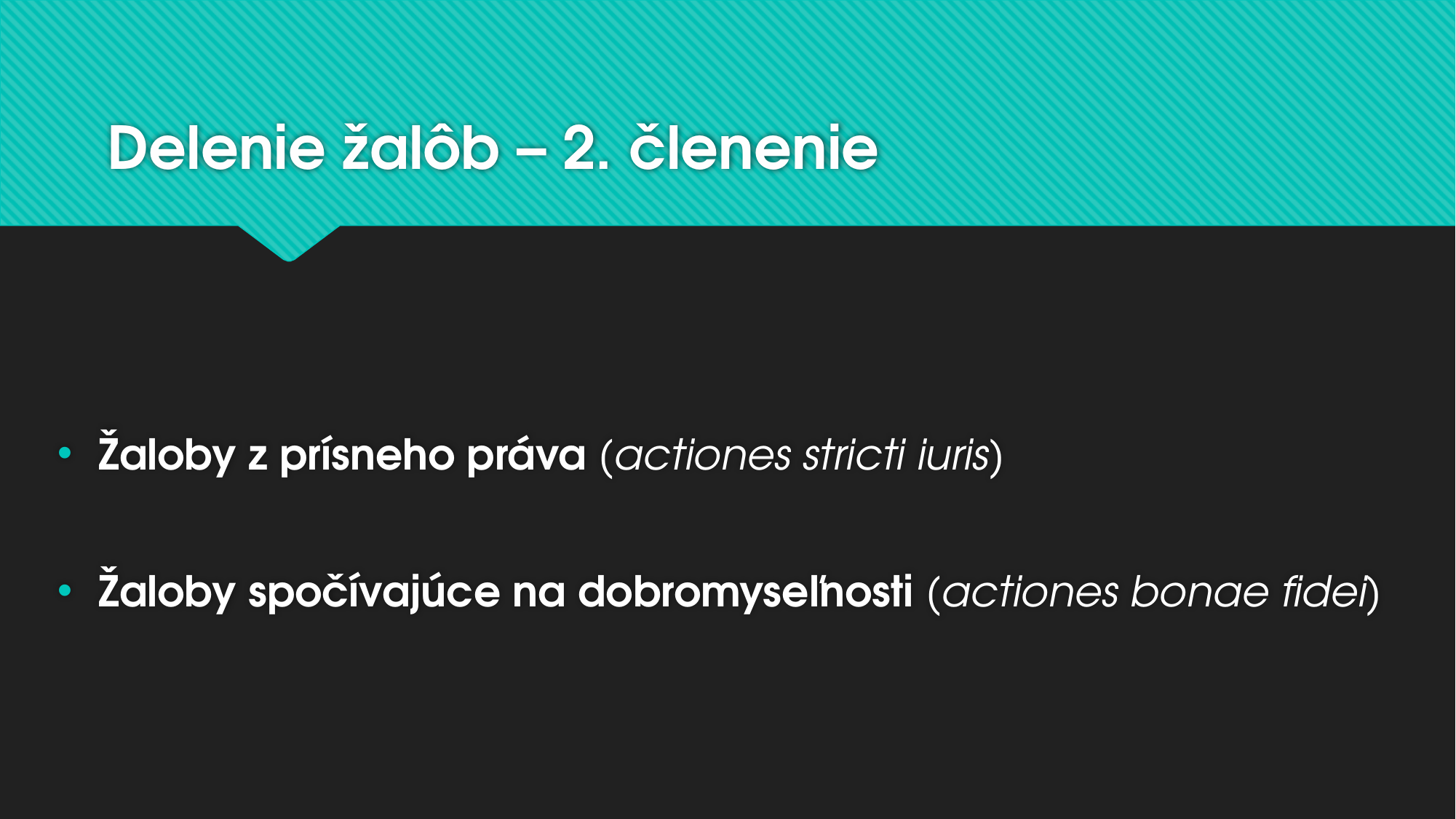

# Delenie žalôb – 2. členenie
Žaloby z prísneho práva (actiones stricti iuris)

Žaloby spočívajúce na dobromyseľnosti (actiones bonae fidei)